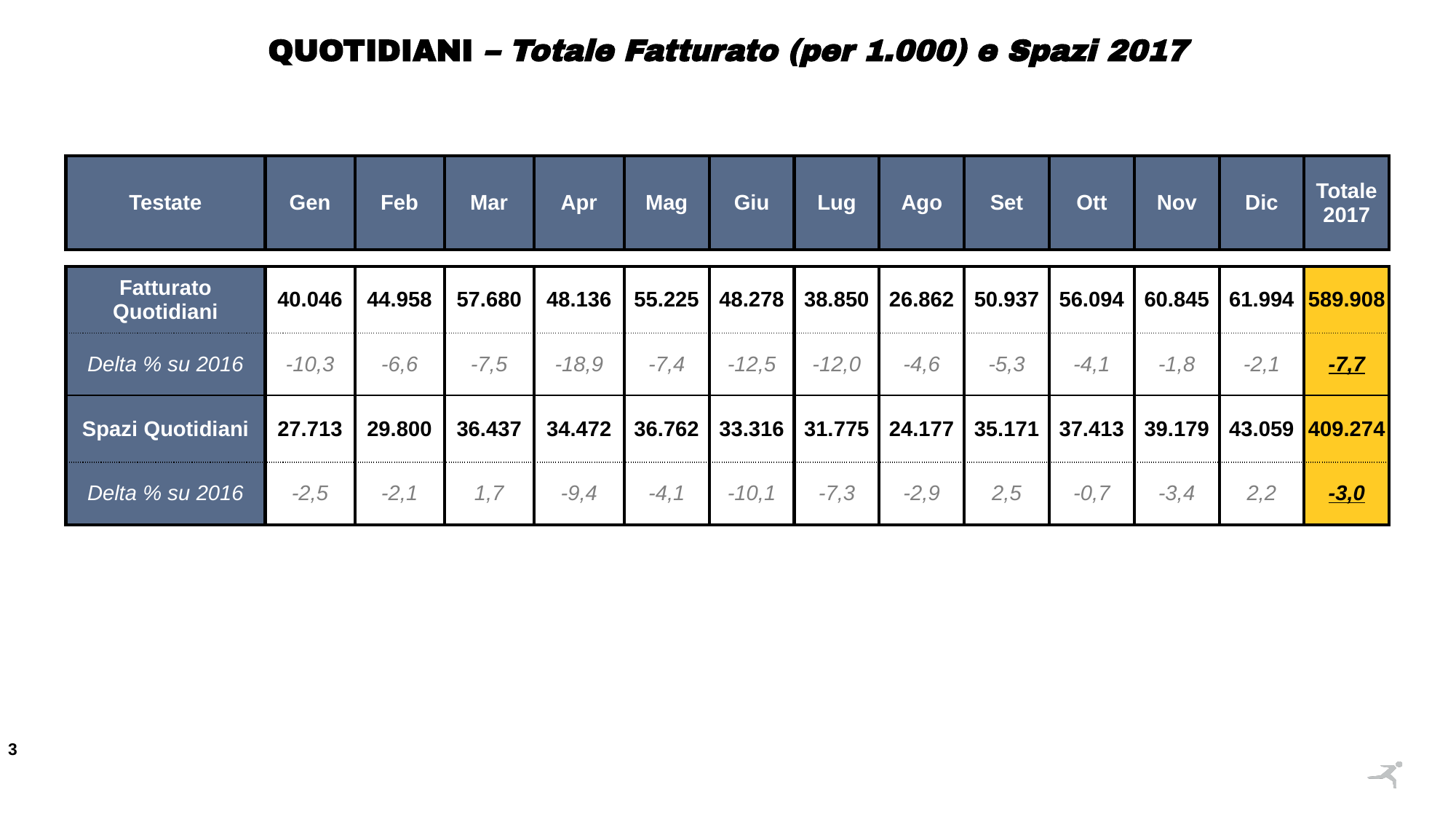

QUOTIDIANI – Totale Fatturato (per 1.000) e Spazi 2017
| Testate | Gen | Feb | Mar | Apr | Mag | Giu | Lug | Ago | Set | Ott | Nov | Dic | Totale2017 |
| --- | --- | --- | --- | --- | --- | --- | --- | --- | --- | --- | --- | --- | --- |
|  |  |  |  |  |  |  |  |  |  |  |  |  |  |
| Fatturato Quotidiani | 40.046 | 44.958 | 57.680 | 48.136 | 55.225 | 48.278 | 38.850 | 26.862 | 50.937 | 56.094 | 60.845 | 61.994 | 589.908 |
| Delta % su 2016 | -10,3 | -6,6 | -7,5 | -18,9 | -7,4 | -12,5 | -12,0 | -4,6 | -5,3 | -4,1 | -1,8 | -2,1 | -7,7 |
| Spazi Quotidiani | 27.713 | 29.800 | 36.437 | 34.472 | 36.762 | 33.316 | 31.775 | 24.177 | 35.171 | 37.413 | 39.179 | 43.059 | 409.274 |
| Delta % su 2016 | -2,5 | -2,1 | 1,7 | -9,4 | -4,1 | -10,1 | -7,3 | -2,9 | 2,5 | -0,7 | -3,4 | 2,2 | -3,0 |